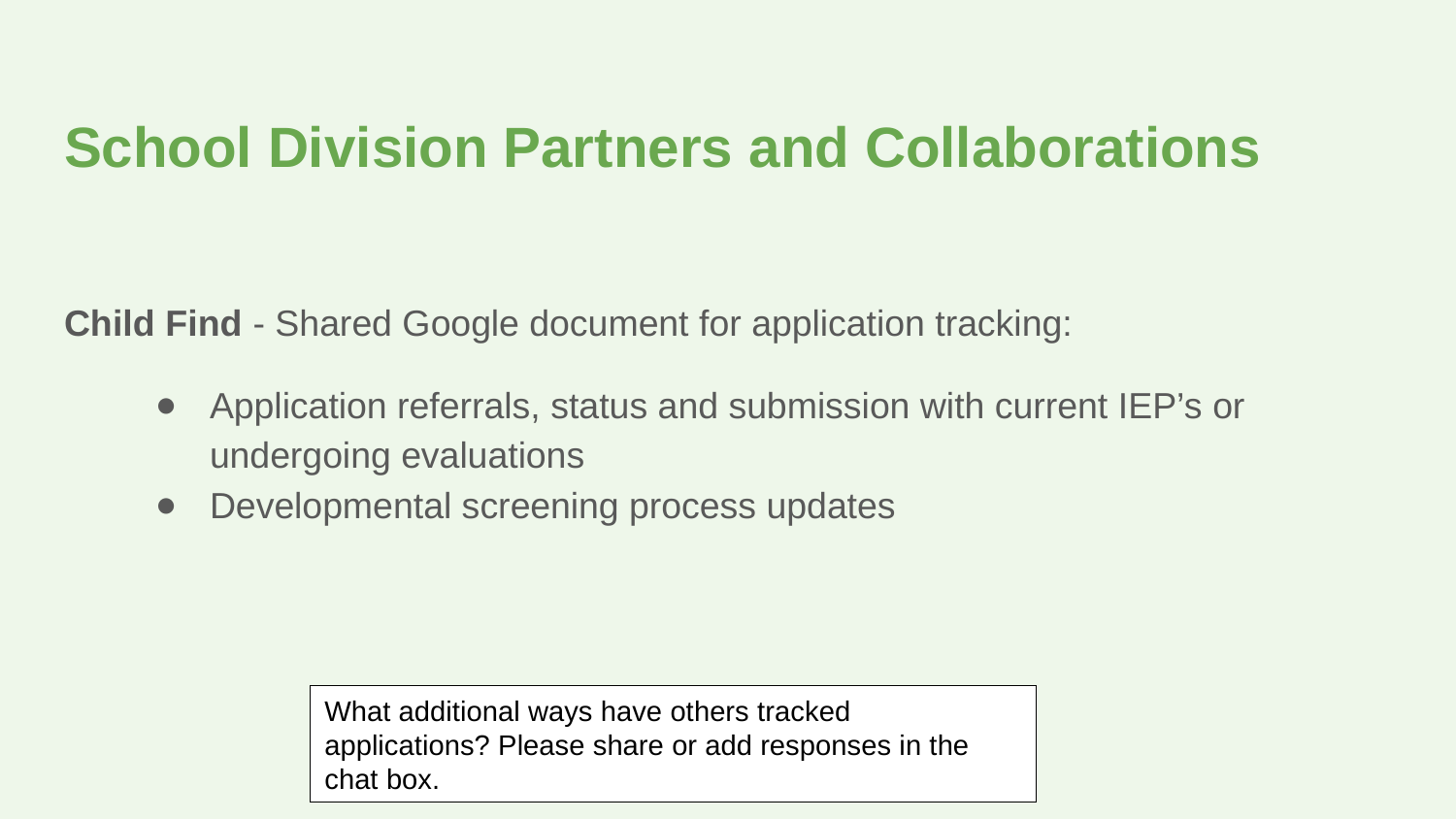

School Division Partners and Collaborations

Child Find - Shared Google document for application tracking:
Application referrals, status and submission with current IEP’s or undergoing evaluations
Developmental screening process updates

What additional ways have others tracked applications? Please share or add responses in the chat box.